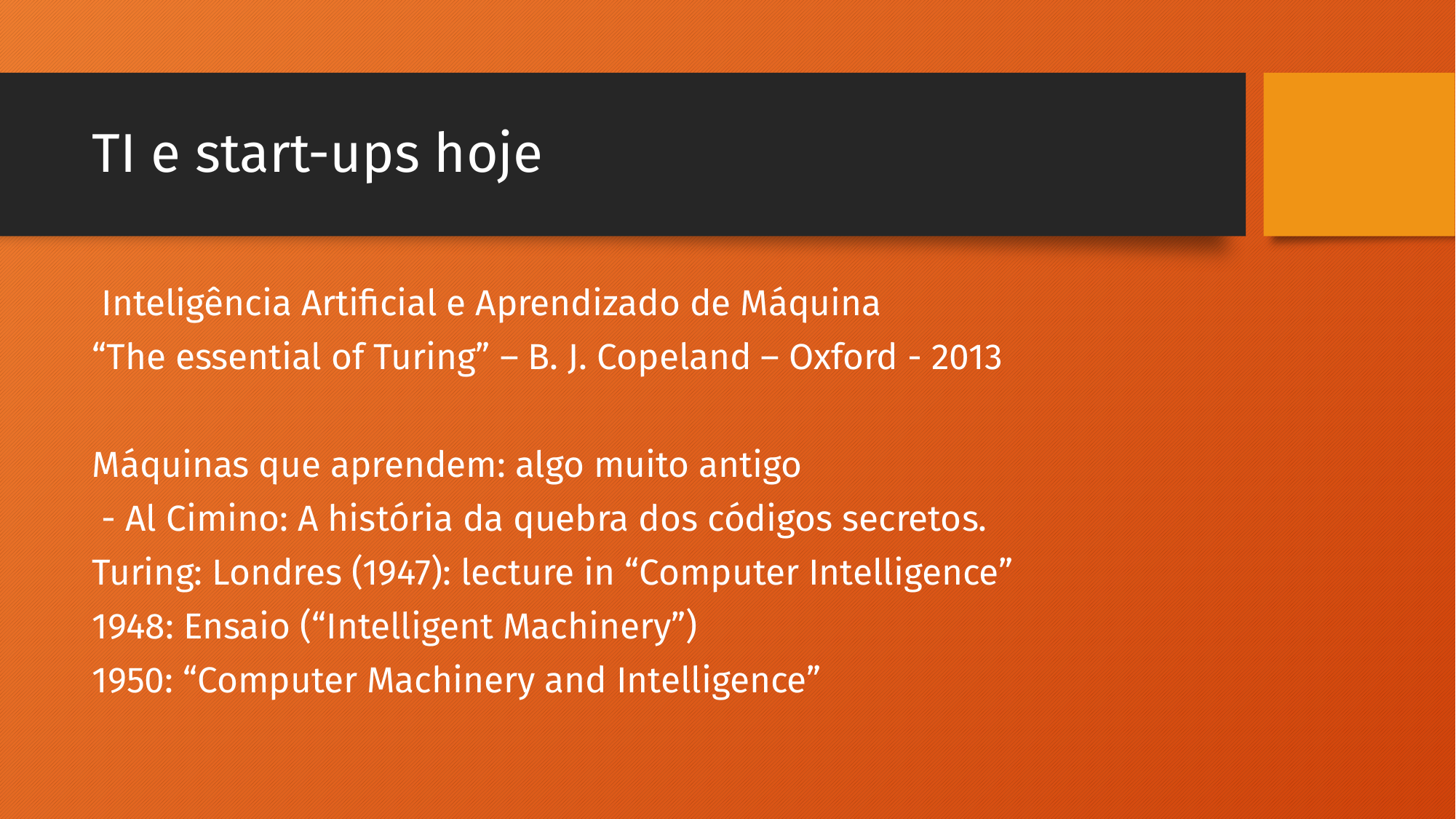

# TI e start-ups hoje
 Inteligência Artificial e Aprendizado de Máquina
“The essential of Turing” – B. J. Copeland – Oxford - 2013

Máquinas que aprendem: algo muito antigo
 - Al Cimino: A história da quebra dos códigos secretos.
Turing: Londres (1947): lecture in “Computer Intelligence”
1948: Ensaio (“Intelligent Machinery”)
1950: “Computer Machinery and Intelligence”